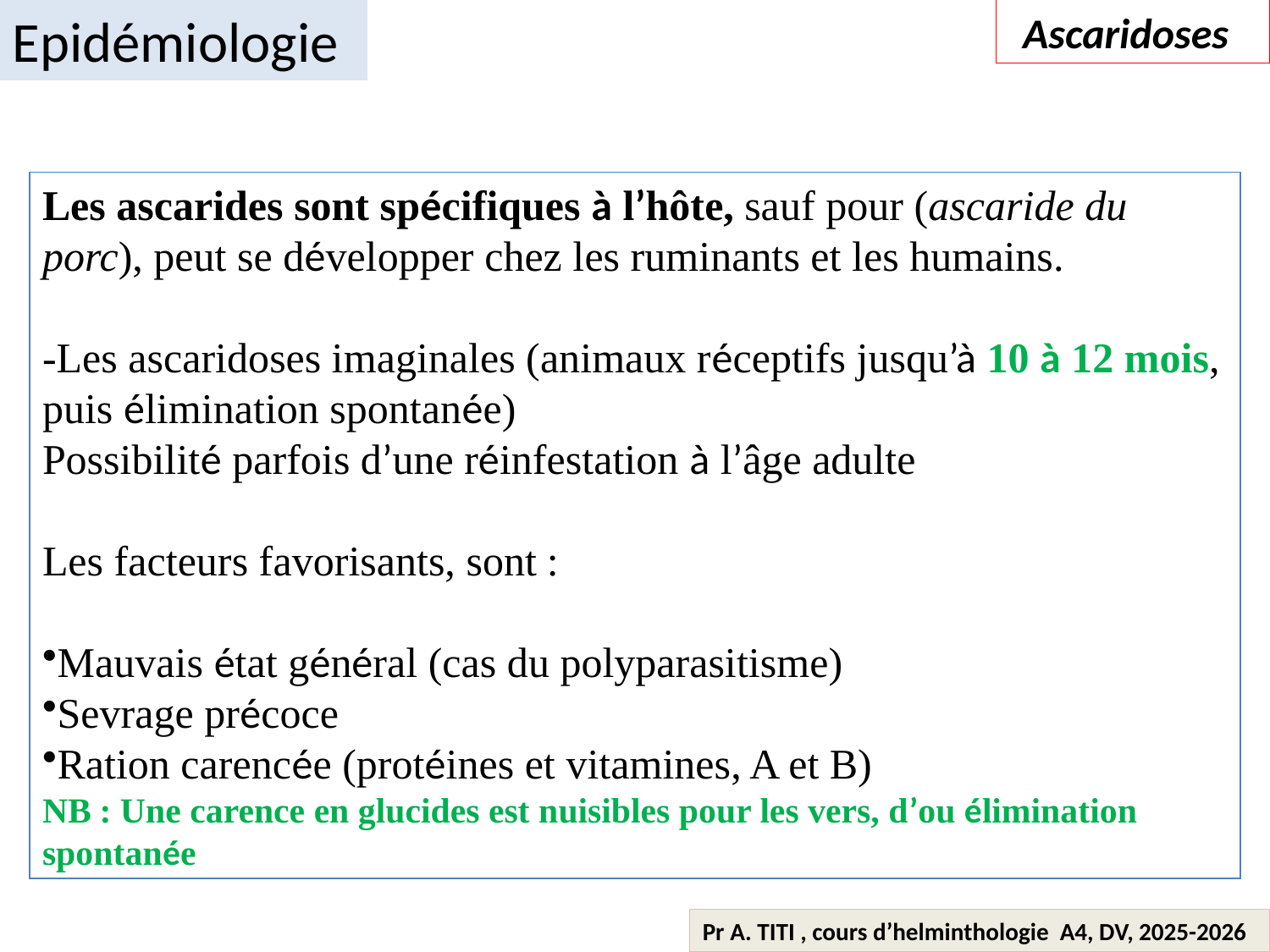

Epidémiologie
  Ascaridoses
Les ascarides sont spécifiques à l’hôte, sauf pour (ascaride du porc), peut se développer chez les ruminants et les humains.

-Les ascaridoses imaginales (animaux réceptifs jusqu’à 10 à 12 mois, puis élimination spontanée)
Possibilité parfois d’une réinfestation à l’âge adulte

Les facteurs favorisants, sont :

Mauvais état général (cas du polyparasitisme)
Sevrage précoce
Ration carencée (protéines et vitamines, A et B)
NB : Une carence en glucides est nuisibles pour les vers, d’ou élimination spontanée

Pr A. TITI , cours d’helminthologie  A4, DV, 2025-2026